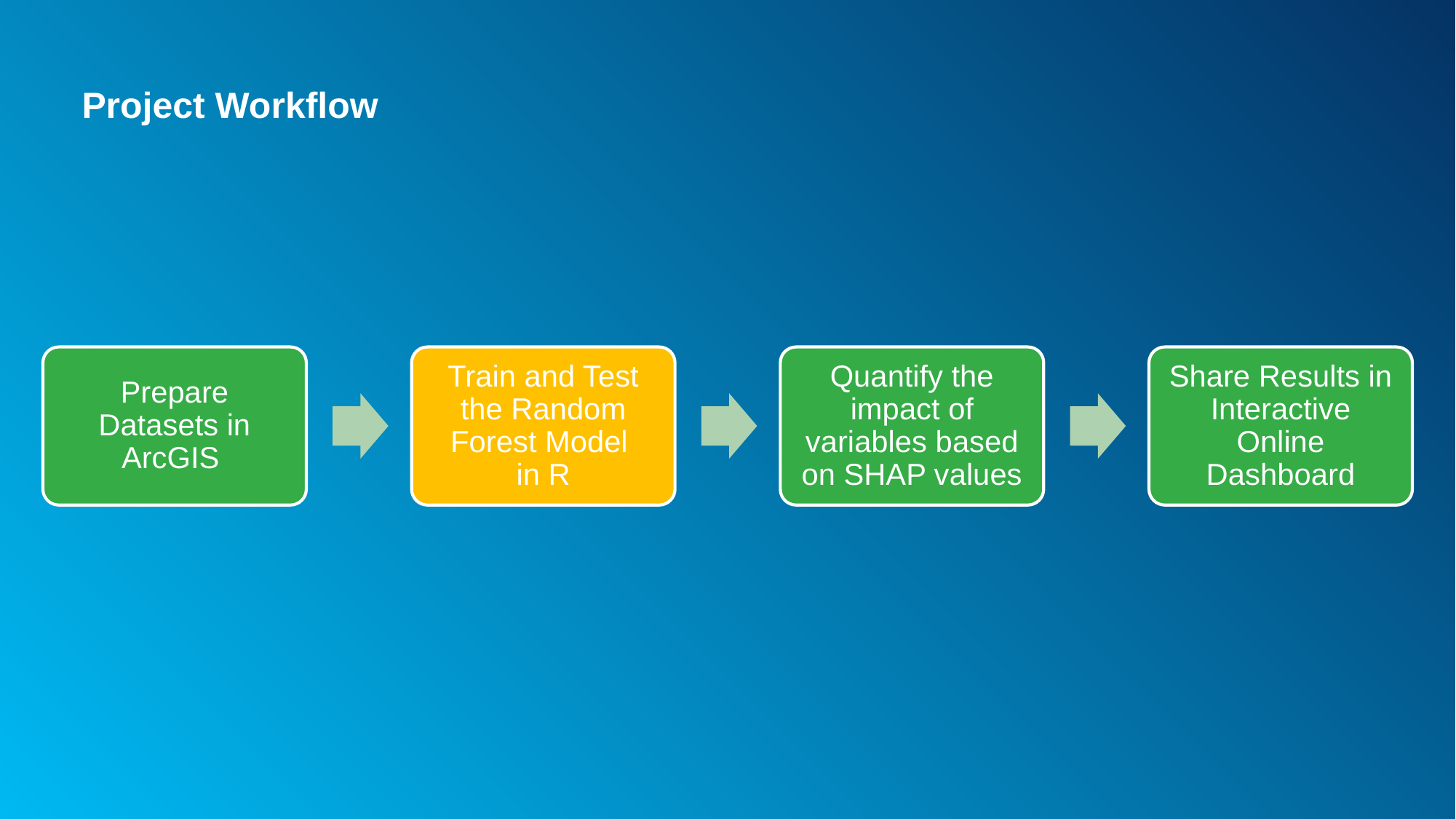

# Project Workflow
Prepare Datasets in ArcGIS
Train and Test the Random Forest Model
in R
Quantify the impact of variables based on SHAP values
Share Results in Interactive Online Dashboard